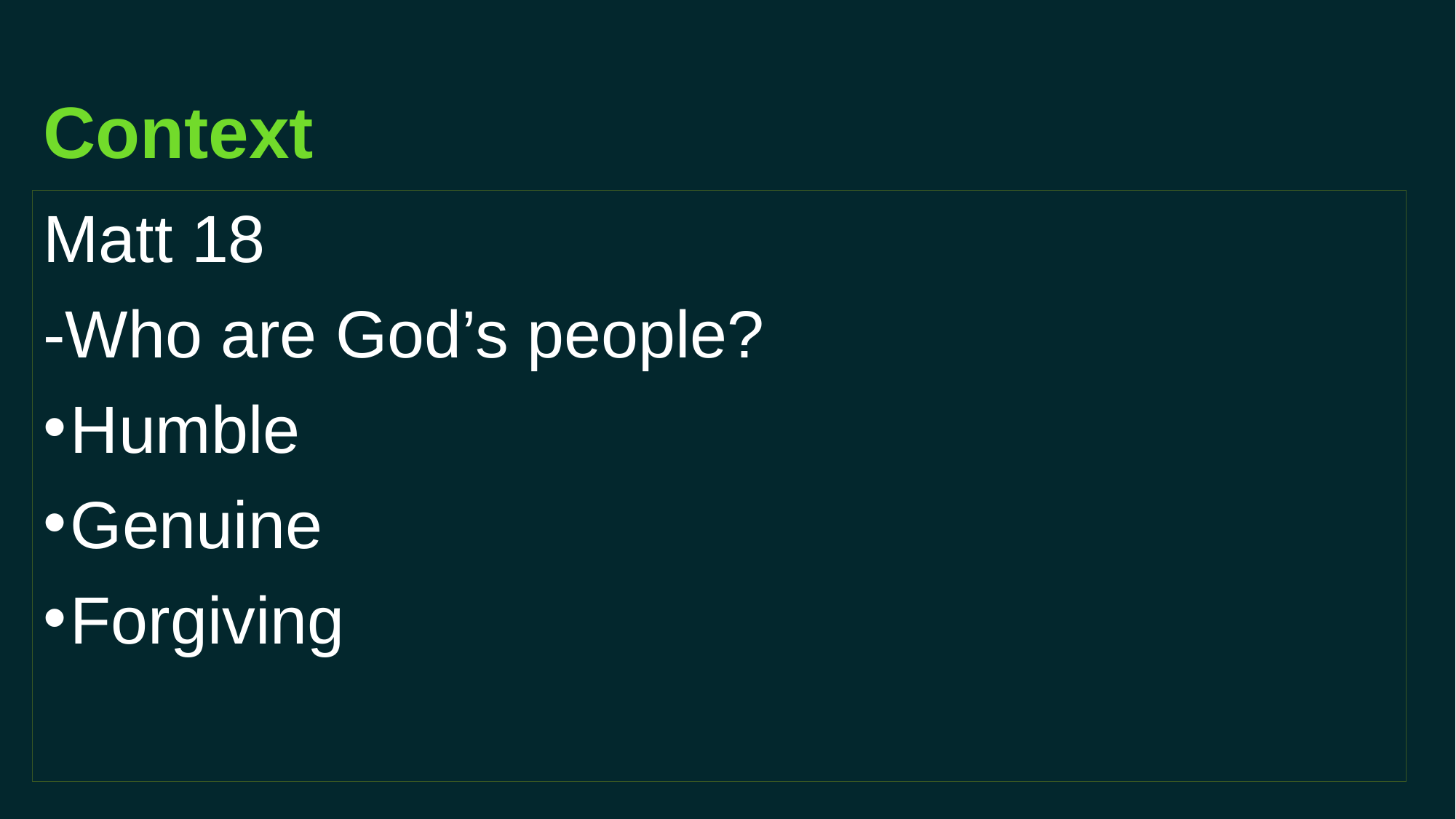

# Context
Matt 18
-Who are God’s people?
Humble
Genuine
Forgiving